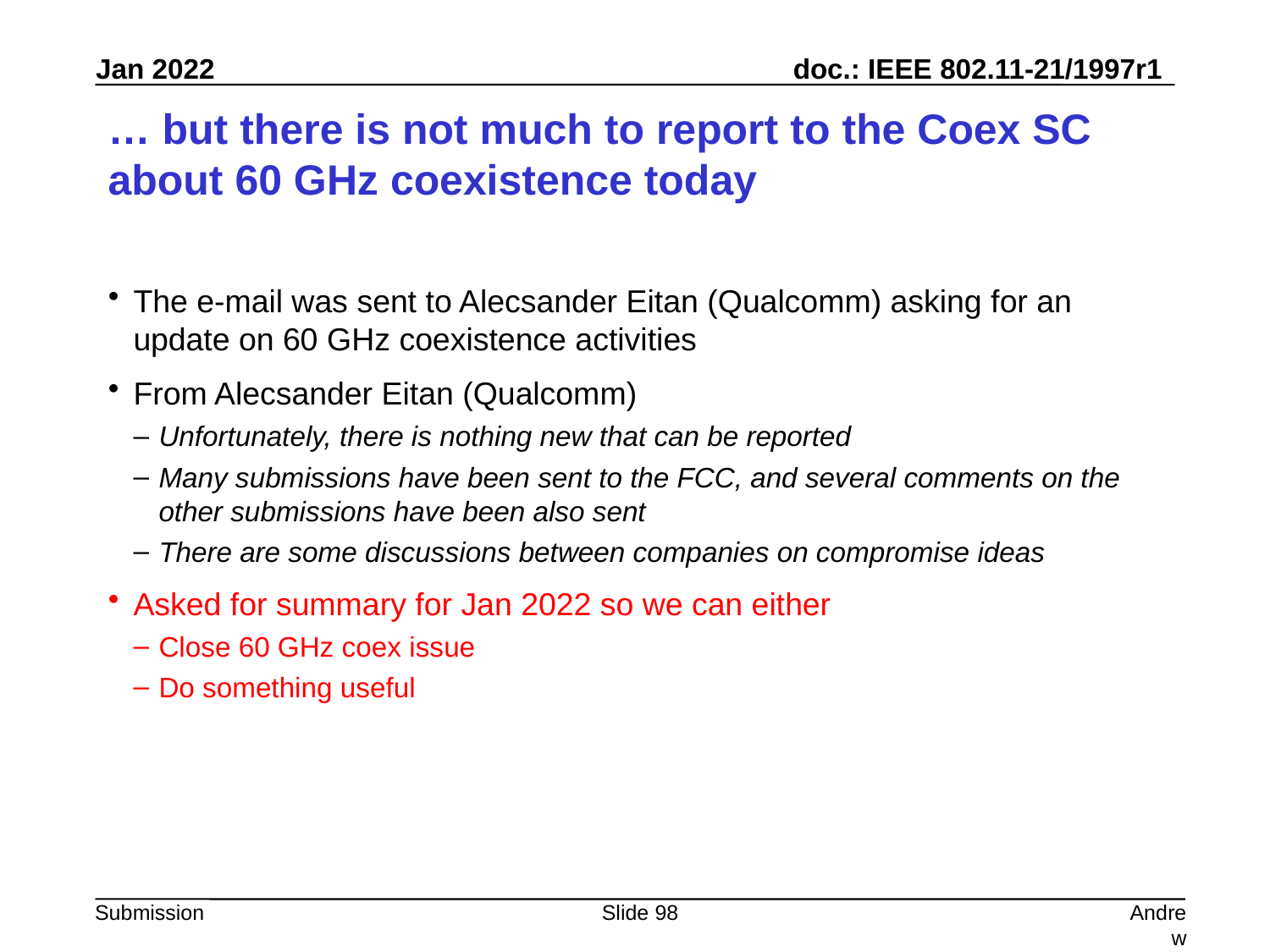

# … but there is not much to report to the Coex SC about 60 GHz coexistence today
The e-mail was sent to Alecsander Eitan (Qualcomm) asking for an update on 60 GHz coexistence activities
From Alecsander Eitan (Qualcomm)
Unfortunately, there is nothing new that can be reported
Many submissions have been sent to the FCC, and several comments on the other submissions have been also sent
There are some discussions between companies on compromise ideas
Asked for summary for Jan 2022 so we can either
Close 60 GHz coex issue
Do something useful

Slide 98
Andrew Myles, Cisco